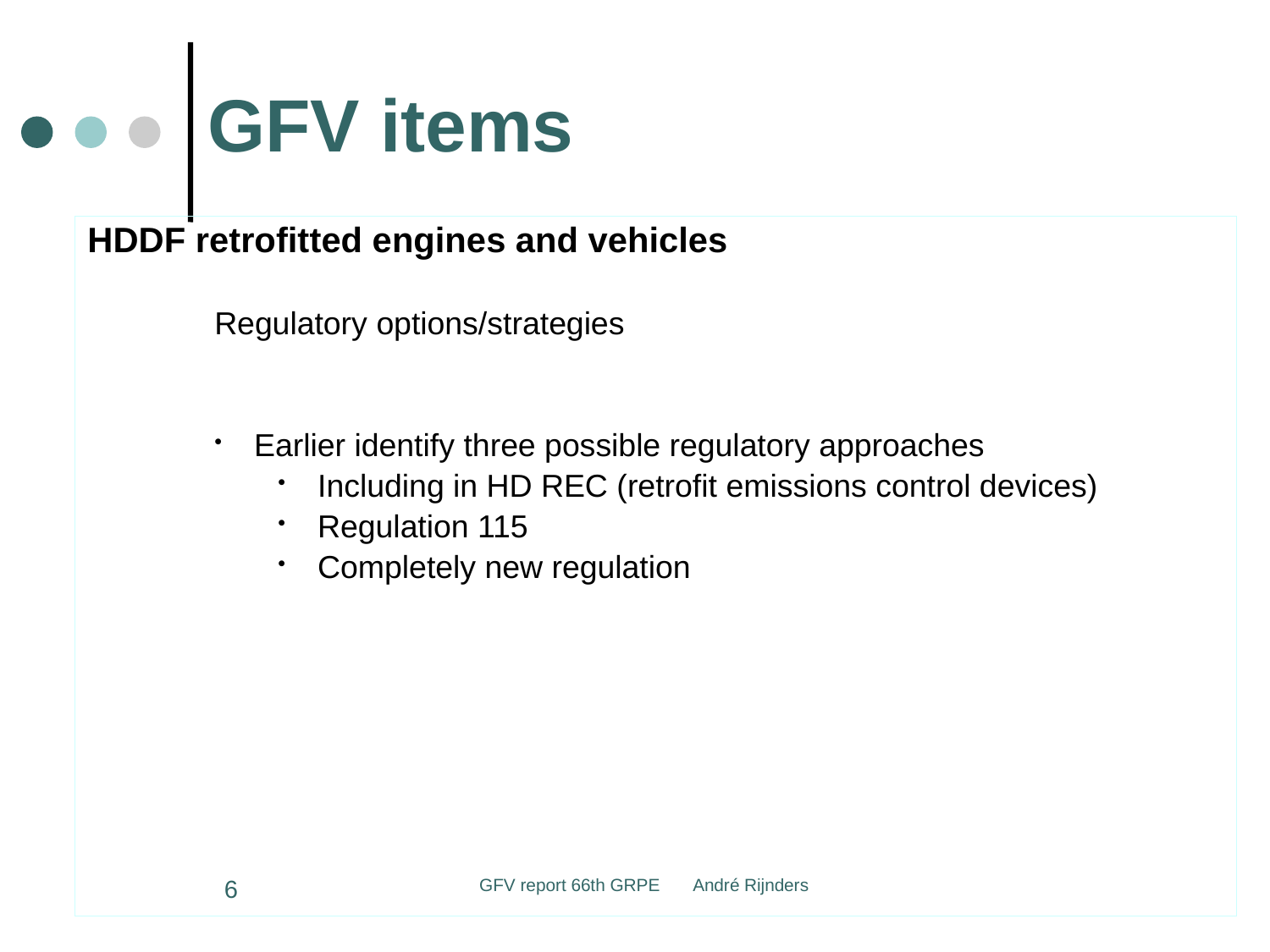

# GFV items
HDDF retrofitted engines and vehicles

Regulatory options/strategies

Earlier identify three possible regulatory approaches
Including in HD REC (retrofit emissions control devices)
Regulation 115
Completely new regulation

6
GFV report 66th GRPE       André Rijnders